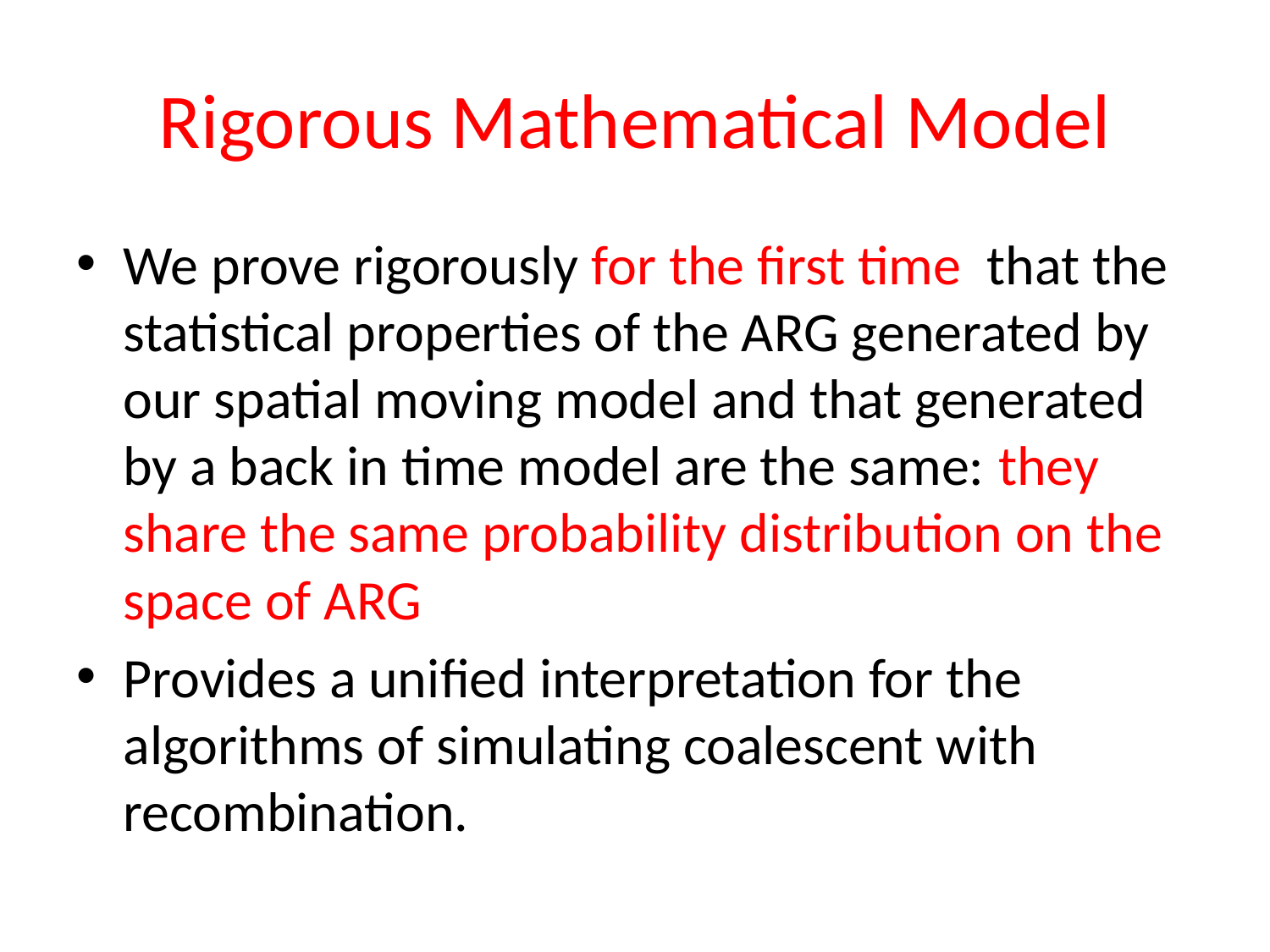

# Rigorous Mathematical Model
We prove rigorously for the first time  that the statistical properties of the ARG generated by our spatial moving model and that generated by a back in time model are the same: they share the same probability distribution on the space of ARG
Provides a unified interpretation for the algorithms of simulating coalescent with recombination.